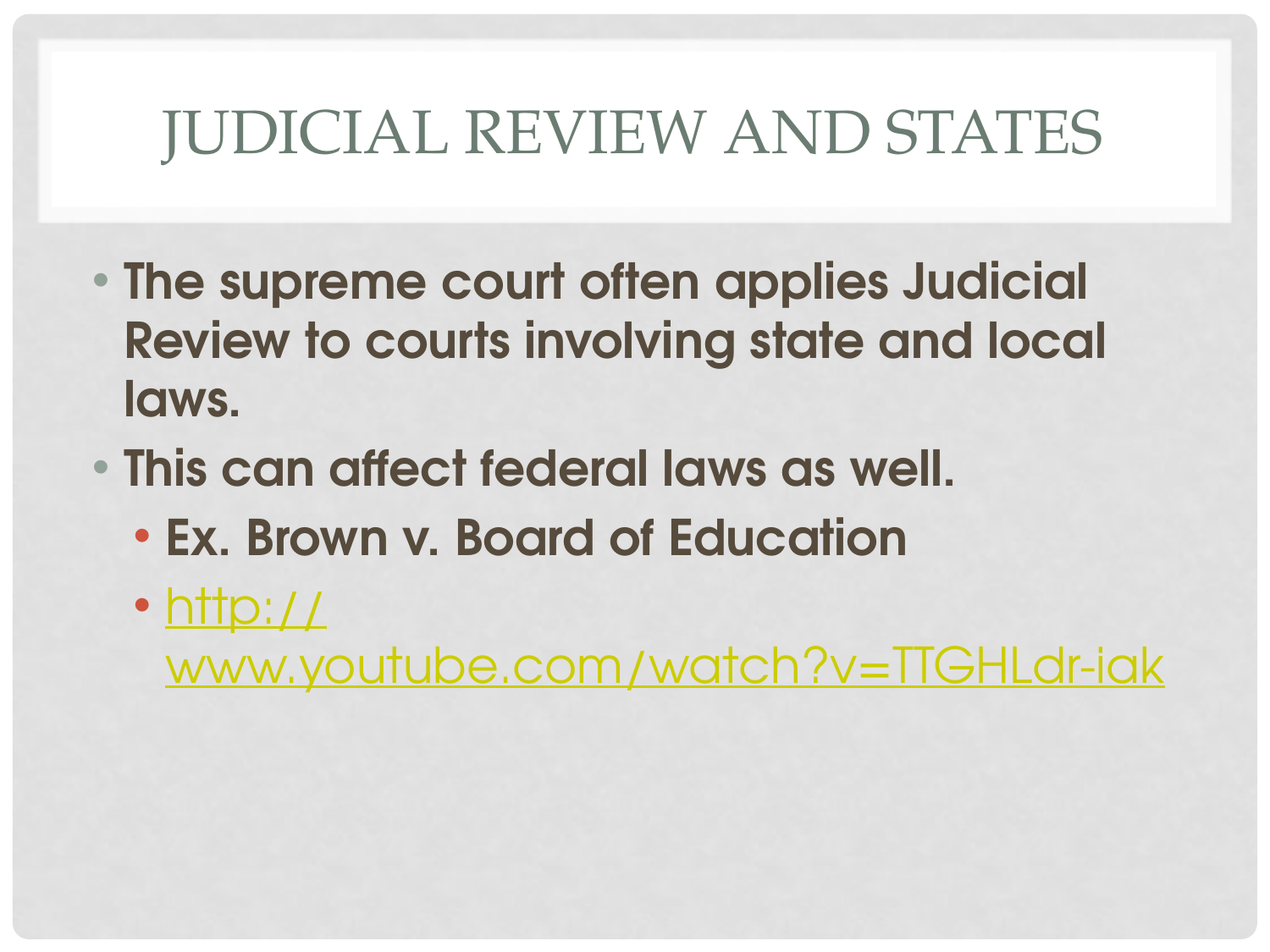

# Judicial Review and States
The supreme court often applies Judicial Review to courts involving state and local laws.
This can affect federal laws as well.
Ex. Brown v. Board of Education
http://www.youtube.com/watch?v=TTGHLdr-iak